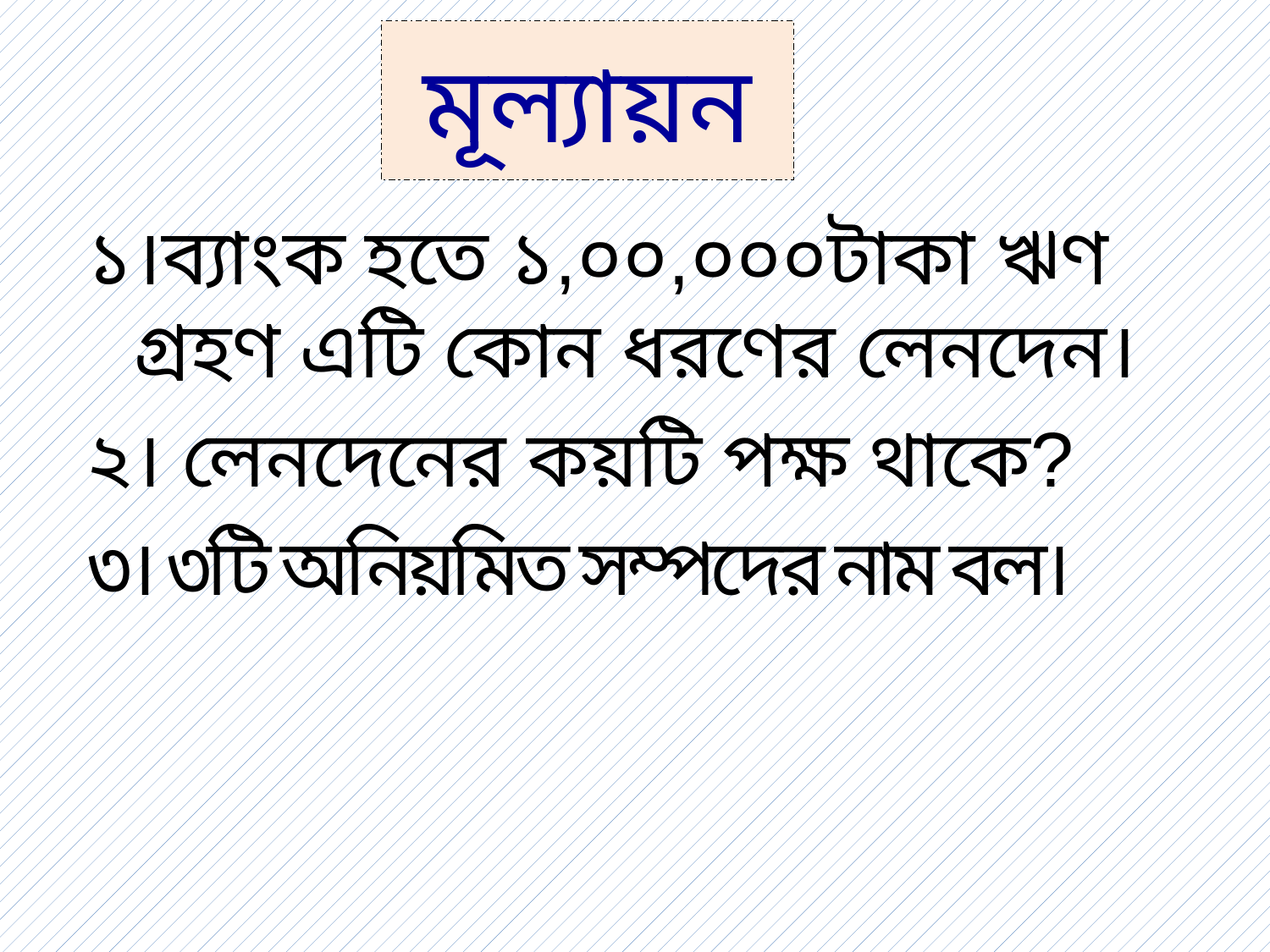

# মূল্যায়ন
১।ব্যাংক হতে ১,০০,০০০টাকা ঋণ গ্রহণ এটি কোন ধরণের লেনদেন।
২। লেনদেনের কয়টি পক্ষ থাকে?
৩। ৩টি অনিয়মিত সম্পদের নাম বল।